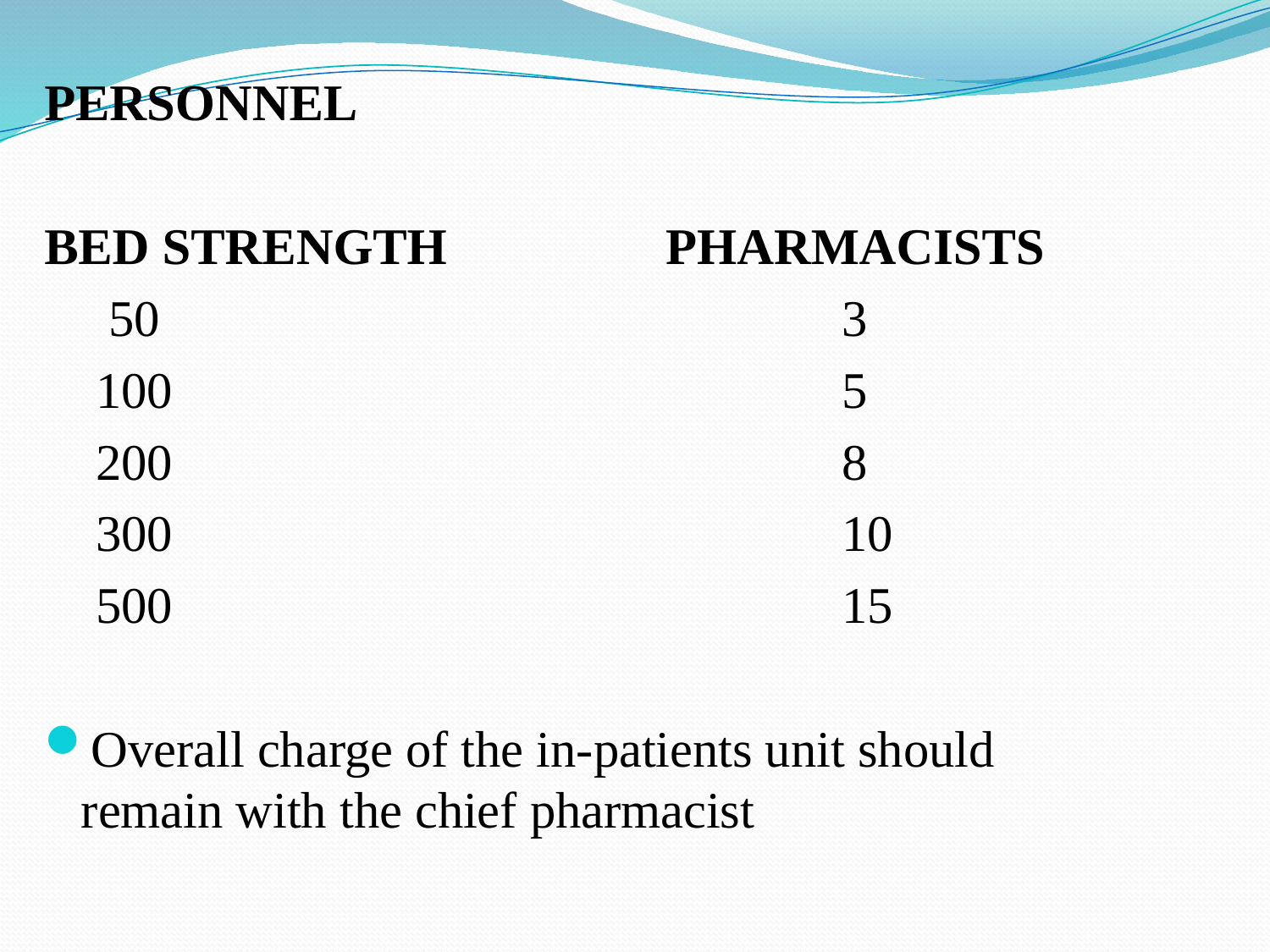

PERSONNEL

BED STRENGTH                 PHARMACISTS
     50                                                     3
    100                                                    5
    200                                                    8
    300                                                    10
    500                                                    15

Overall charge of the in-patients unit should remain with the chief pharmacist